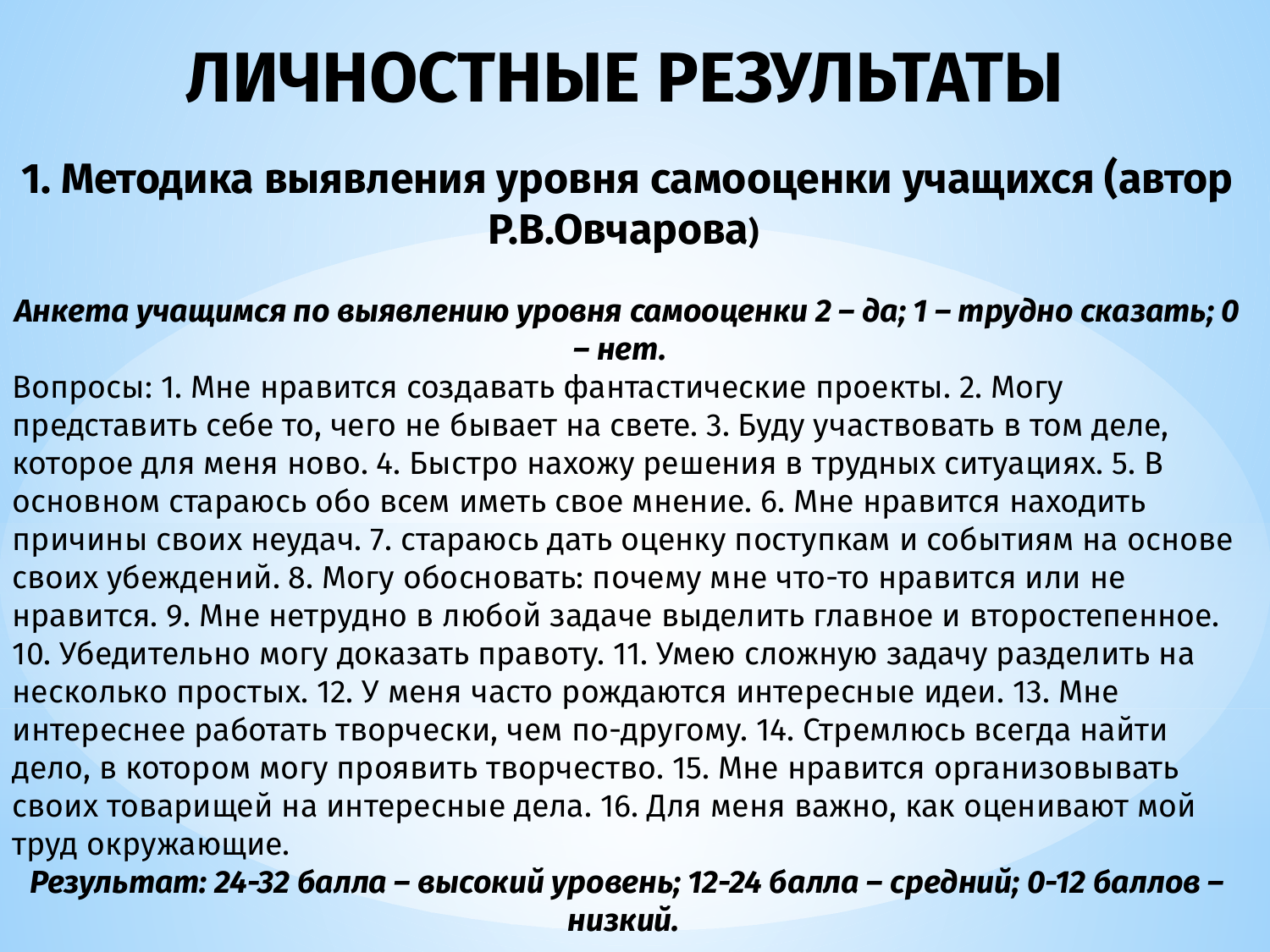

# ЛИЧНОСТНЫЕ РЕЗУЛЬТАТЫ
1. Методика выявления уровня самооценки учащихся (автор Р.В.Овчарова)

Анкета учащимся по выявлению уровня самооценки 2 – да; 1 – трудно сказать; 0 – нет.
Вопросы: 1. Мне нравится создавать фантастические проекты. 2. Могу представить себе то, чего не бывает на свете. 3. Буду участвовать в том деле, которое для меня ново. 4. Быстро нахожу решения в трудных ситуациях. 5. В основном стараюсь обо всем иметь свое мнение. 6. Мне нравится находить причины своих неудач. 7. стараюсь дать оценку поступкам и событиям на основе своих убеждений. 8. Могу обосновать: почему мне что-то нравится или не нравится. 9. Мне нетрудно в любой задаче выделить главное и второстепенное. 10. Убедительно могу доказать правоту. 11. Умею сложную задачу разделить на несколько простых. 12. У меня часто рождаются интересные идеи. 13. Мне интереснее работать творчески, чем по-другому. 14. Стремлюсь всегда найти дело, в котором могу проявить творчество. 15. Мне нравится организовывать своих товарищей на интересные дела. 16. Для меня важно, как оценивают мой труд окружающие.
Результат: 24-32 балла – высокий уровень; 12-24 балла – средний; 0-12 баллов – низкий.